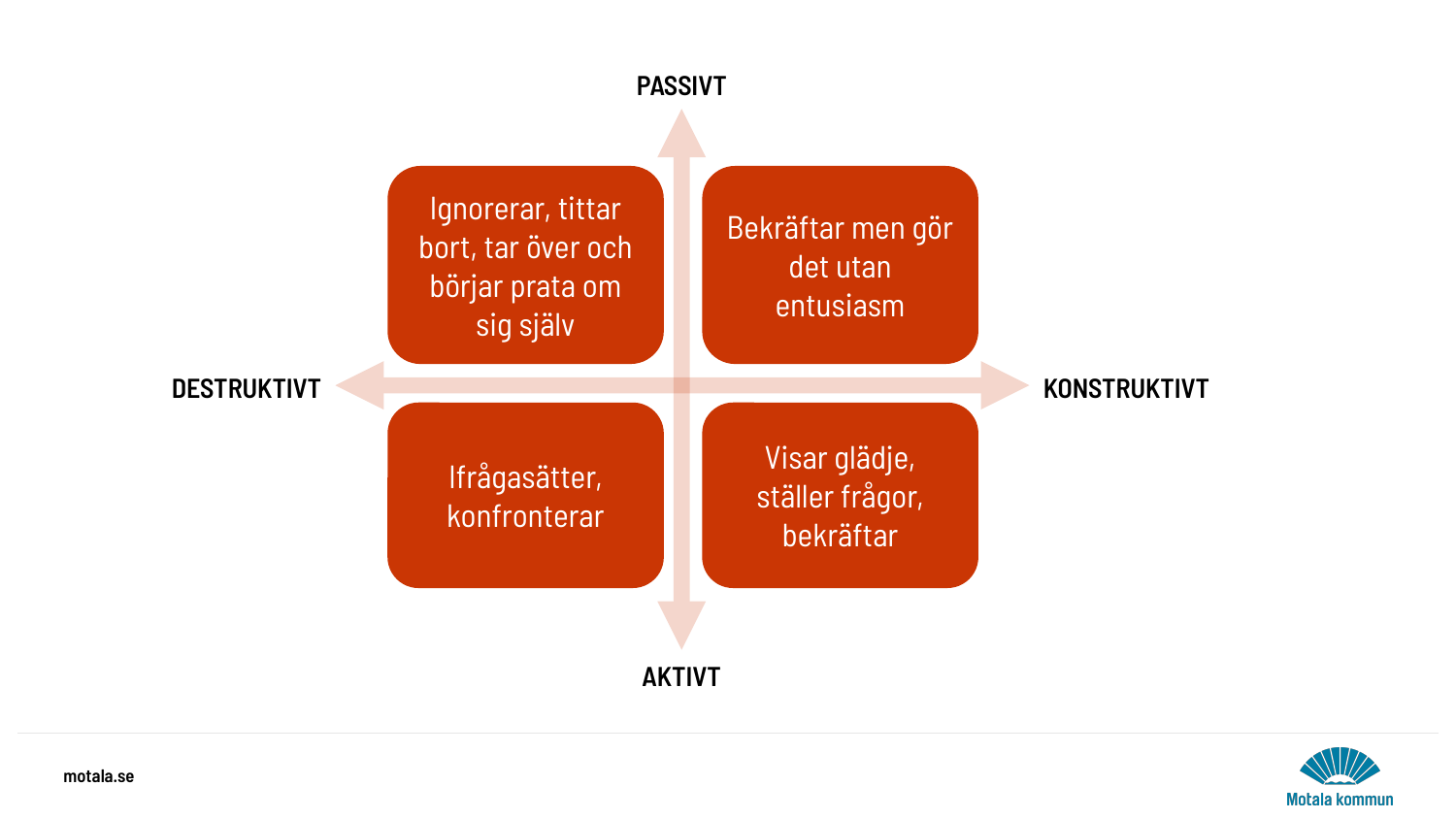

PASSIVT
Ignorerar, tittar bort, tar över och börjar prata om sig själv
Bekräftar men gör det utan entusiasm
KONSTRUKTIVT
DESTRUKTIVT
Ifrågasätter, konfronterar
Visar glädje, ställer frågor, bekräftar
AKTIVT